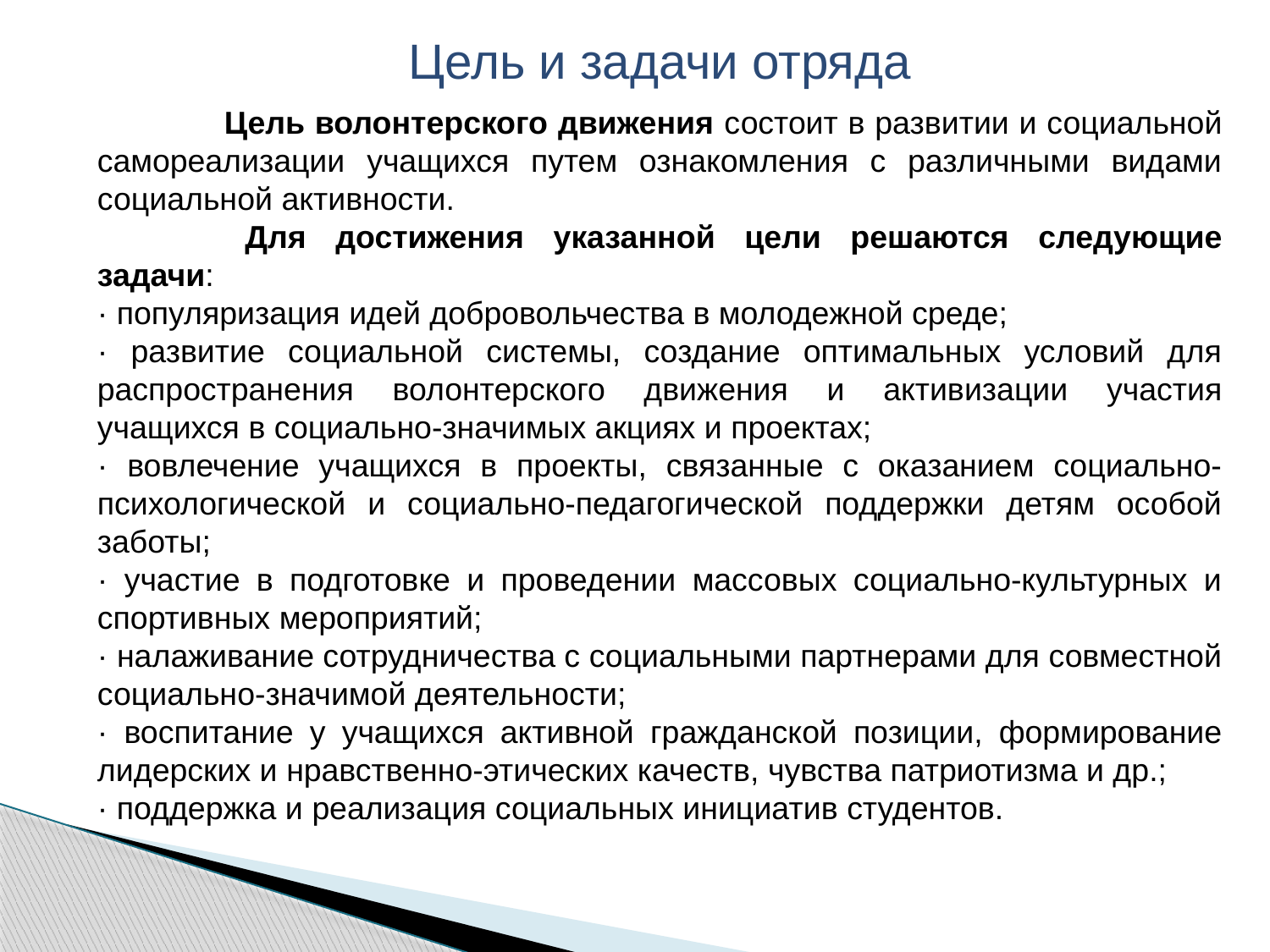

Цель и задачи отряда
	Цель волонтерского движения состоит в развитии и социальной самореализации учащихся путем ознакомления с различными видами социальной активности.
 	Для достижения указанной цели решаются следующие задачи:
· популяризация идей добровольчества в молодежной среде;
· развитие социальной системы, создание оптимальных условий для распространения волонтерского движения и активизации участия учащихся в социально-значимых акциях и проектах;
· вовлечение учащихся в проекты, связанные с оказанием социально-психологической и социально-педагогической поддержки детям особой заботы;
· участие в подготовке и проведении массовых социально-культурных и спортивных мероприятий;
· налаживание сотрудничества с социальными партнерами для совместной социально-значимой деятельности;
· воспитание у учащихся активной гражданской позиции, формирование лидерских и нравственно-этических качеств, чувства патриотизма и др.;
· поддержка и реализация социальных инициатив студентов.